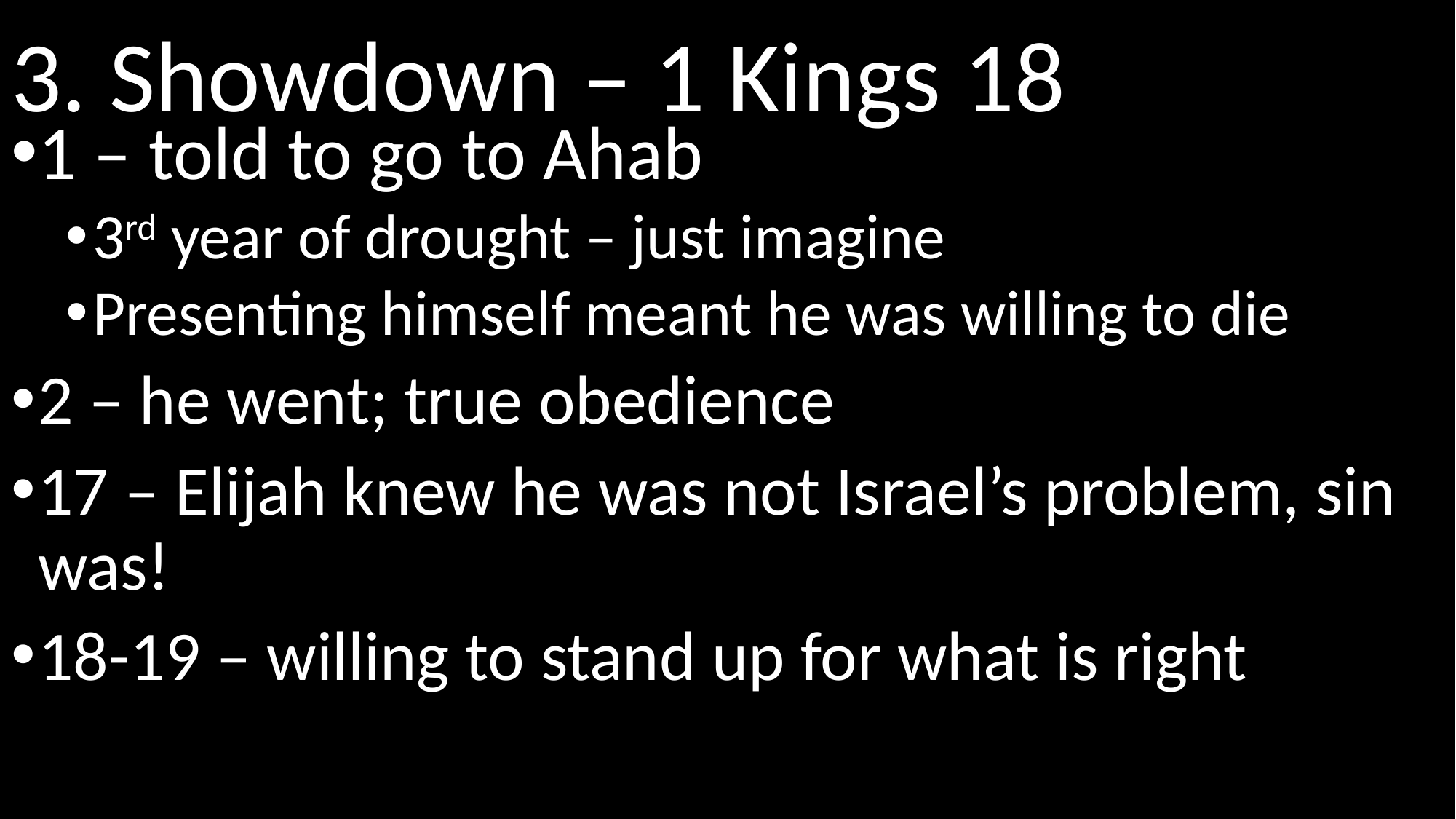

# 3. Showdown – 1 Kings 18
1 – told to go to Ahab
3rd year of drought – just imagine
Presenting himself meant he was willing to die
2 – he went; true obedience
17 – Elijah knew he was not Israel’s problem, sin was!
18-19 – willing to stand up for what is right